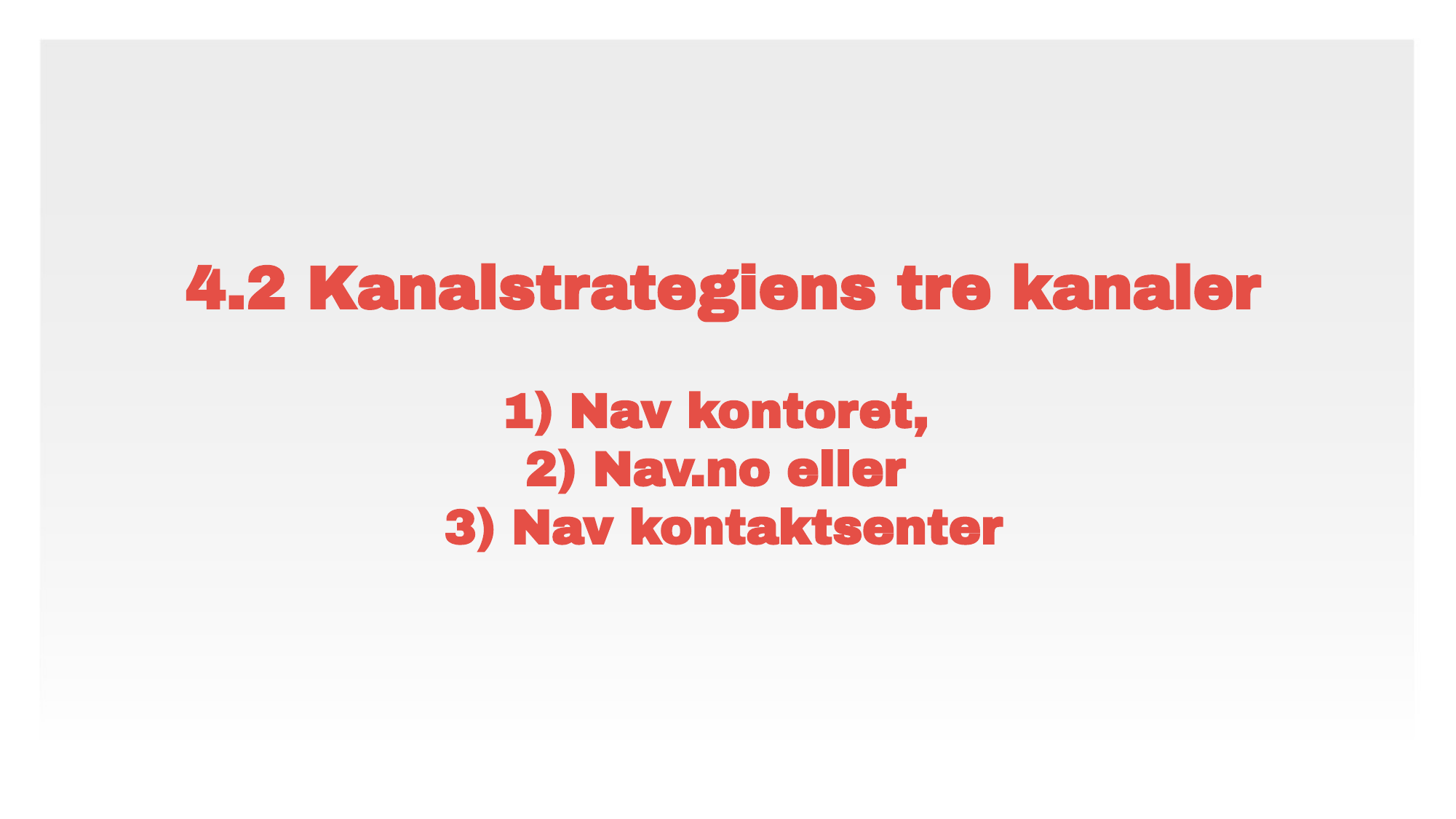

4.2 Kanalstrategiens tre kanaler
1) Nav kontoret,
2) Nav.no eller
3) Nav kontaktsenter